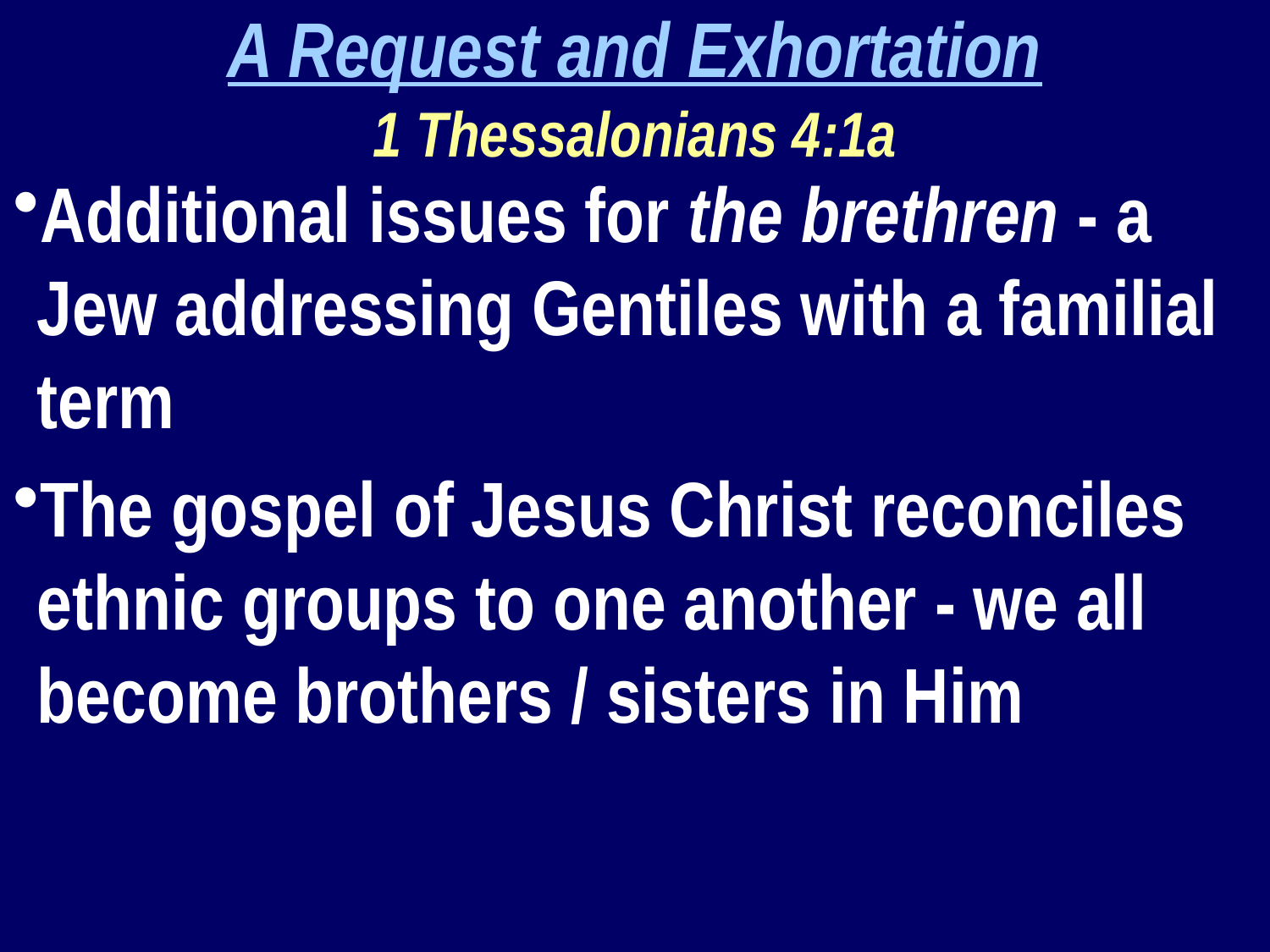

A Request and Exhortation
1 Thessalonians 4:1a
Additional issues for the brethren - a Jew addressing Gentiles with a familial term
The gospel of Jesus Christ reconciles ethnic groups to one another - we all become brothers / sisters in Him